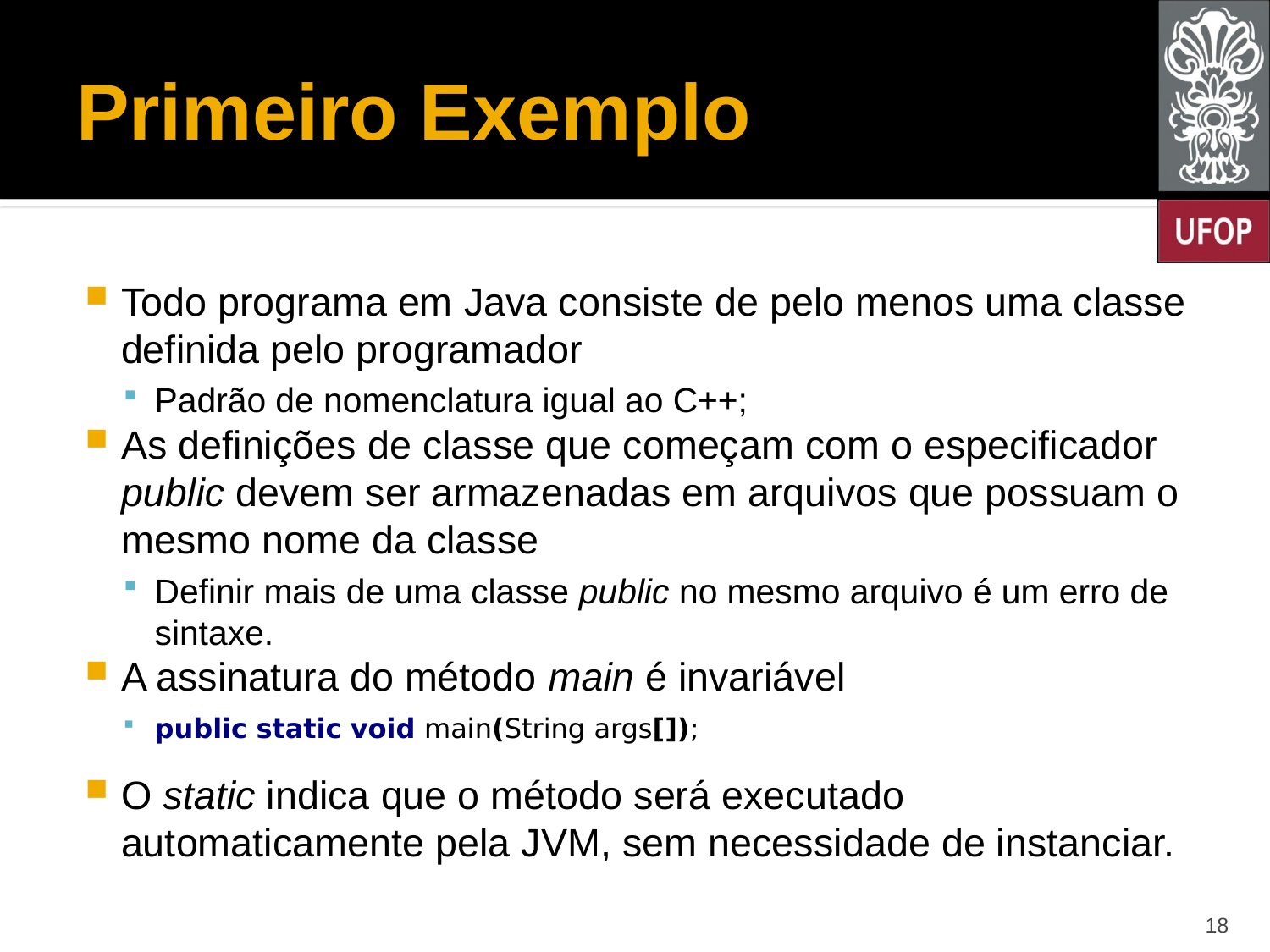

# Primeiro Exemplo
Todo programa em Java consiste de pelo menos uma classe definida pelo programador
Padrão de nomenclatura igual ao C++;
As definições de classe que começam com o especificador public devem ser armazenadas em arquivos que possuam o mesmo nome da classe
Definir mais de uma classe public no mesmo arquivo é um erro de sintaxe.
A assinatura do método main é invariável
public static void main(String args[]);

O static indica que o método será executado automaticamente pela JVM, sem necessidade de instanciar.
18